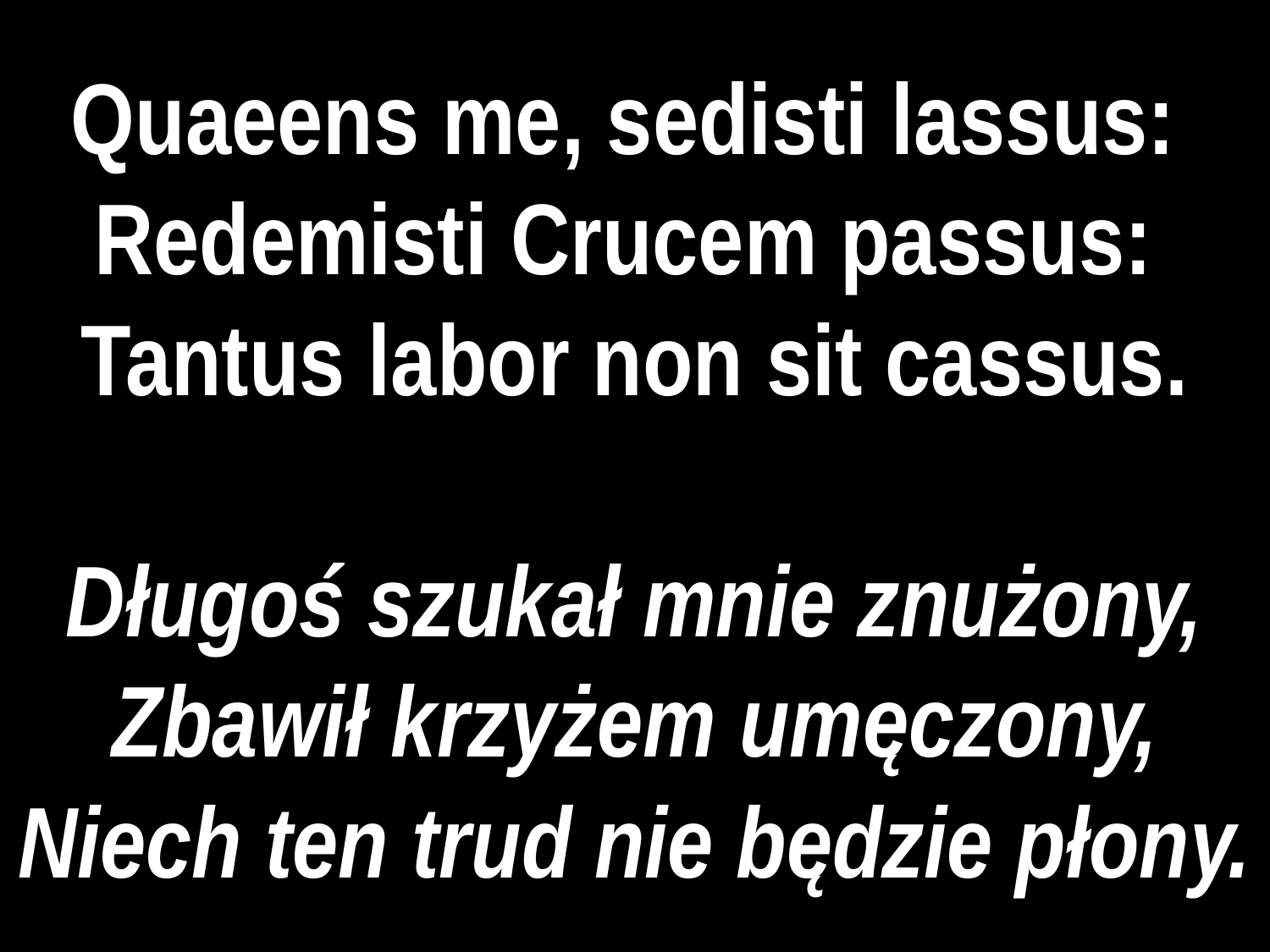

# Quaeens me, sedisti lassus:
Redemisti Crucem passus:
Tantus labor non sit cassus.
Długoś szukał mnie znużony,
Zbawił krzyżem umęczony,
Niech ten trud nie będzie płony.